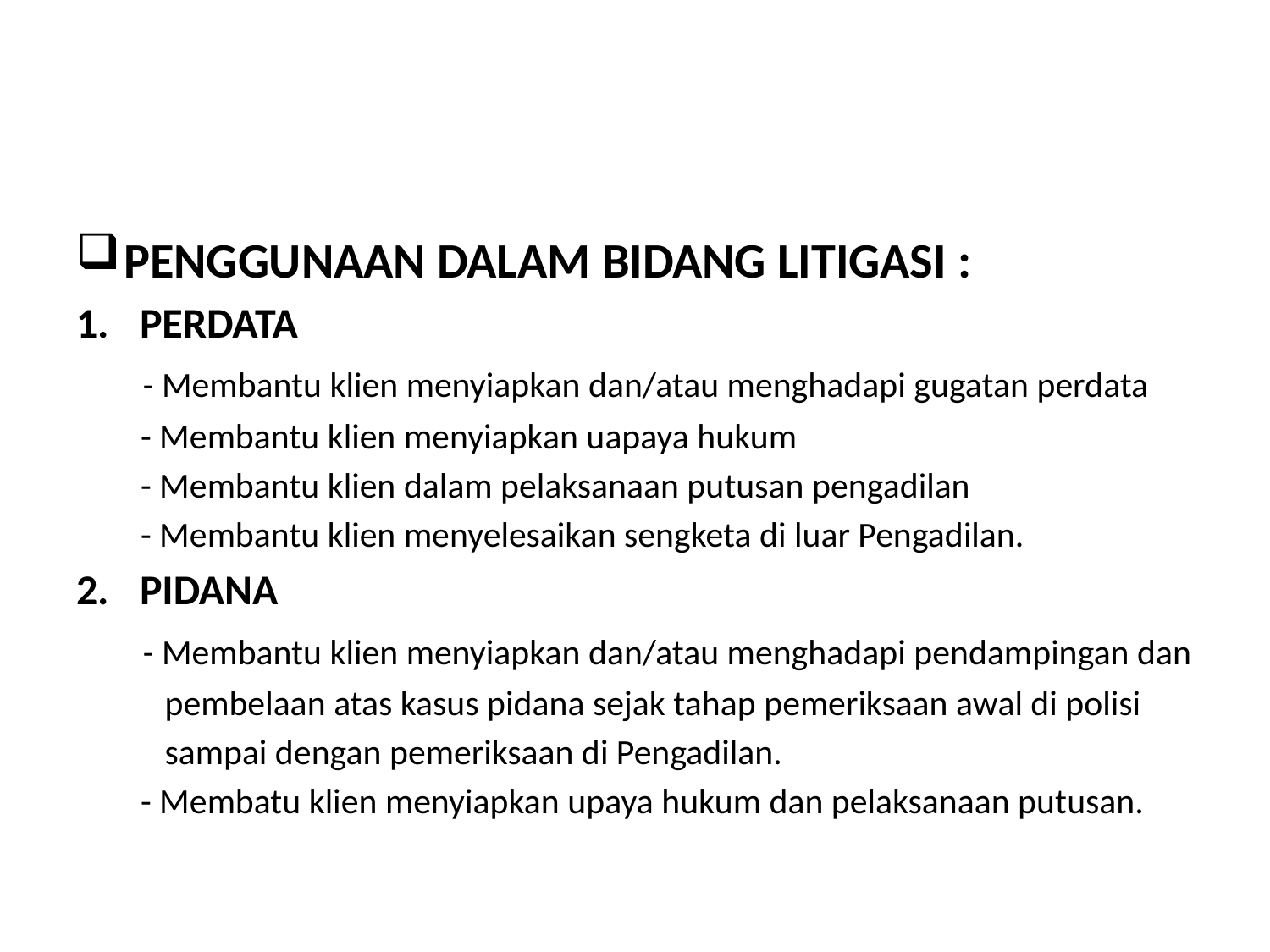

#
PENGGUNAAN DALAM BIDANG LITIGASI :
PERDATA
       - Membantu klien menyiapkan dan/atau menghadapi gugatan perdata
        - Membantu klien menyiapkan uapaya hukum
        - Membantu klien dalam pelaksanaan putusan pengadilan
        - Membantu klien menyelesaikan sengketa di luar Pengadilan.
PIDANA
       - Membantu klien menyiapkan dan/atau menghadapi pendampingan dan
           pembelaan atas kasus pidana sejak tahap pemeriksaan awal di polisi
           sampai dengan pemeriksaan di Pengadilan.
        - Membatu klien menyiapkan upaya hukum dan pelaksanaan putusan.